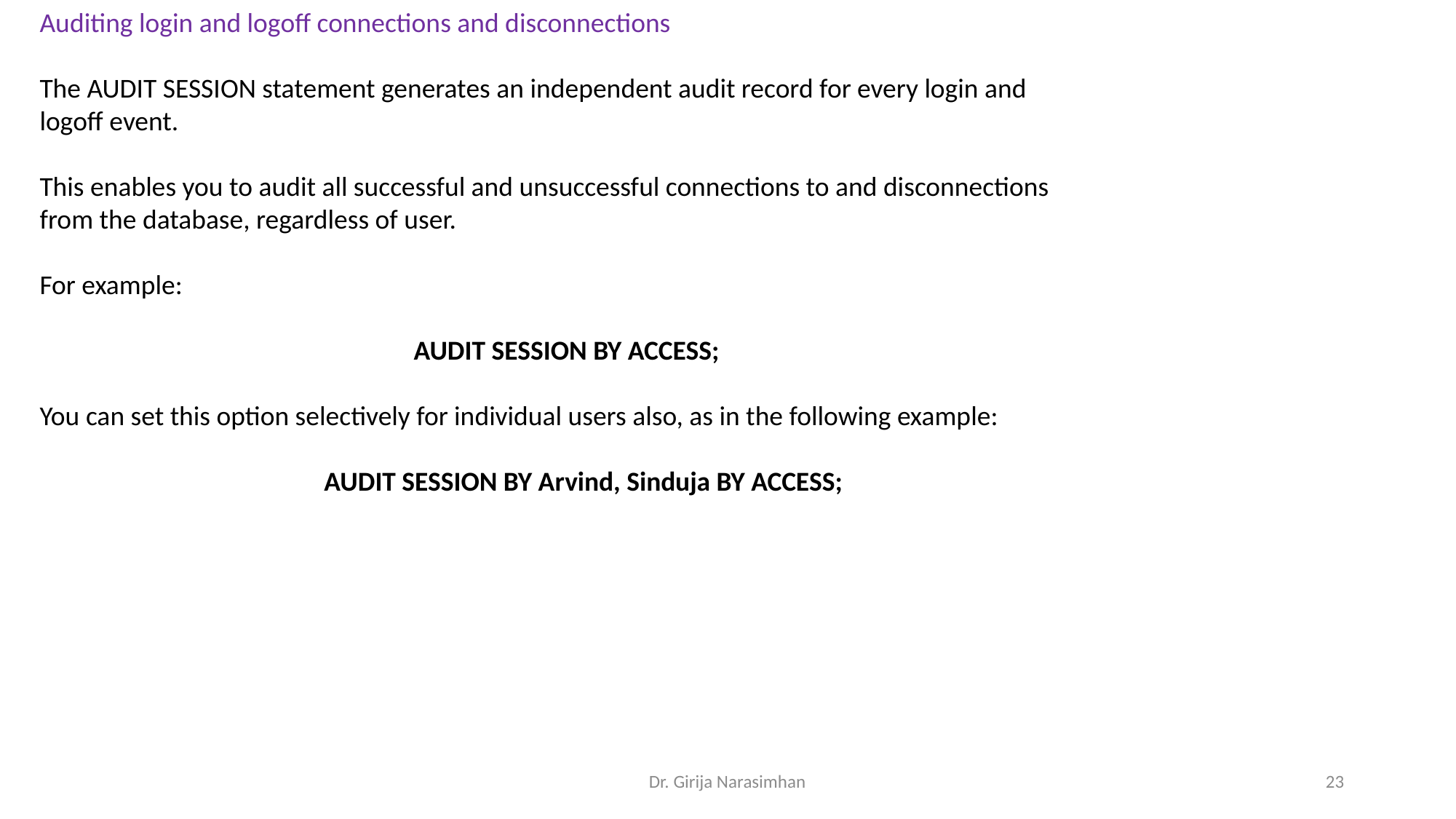

Auditing login and logoff connections and disconnections

The AUDIT SESSION statement generates an independent audit record for every login and logoff event.

This enables you to audit all successful and unsuccessful connections to and disconnections from the database, regardless of user.

For example:

AUDIT SESSION BY ACCESS;

You can set this option selectively for individual users also, as in the following example:

                                              AUDIT SESSION BY Arvind, Sinduja BY ACCESS;
Dr. Girija Narasimhan
23